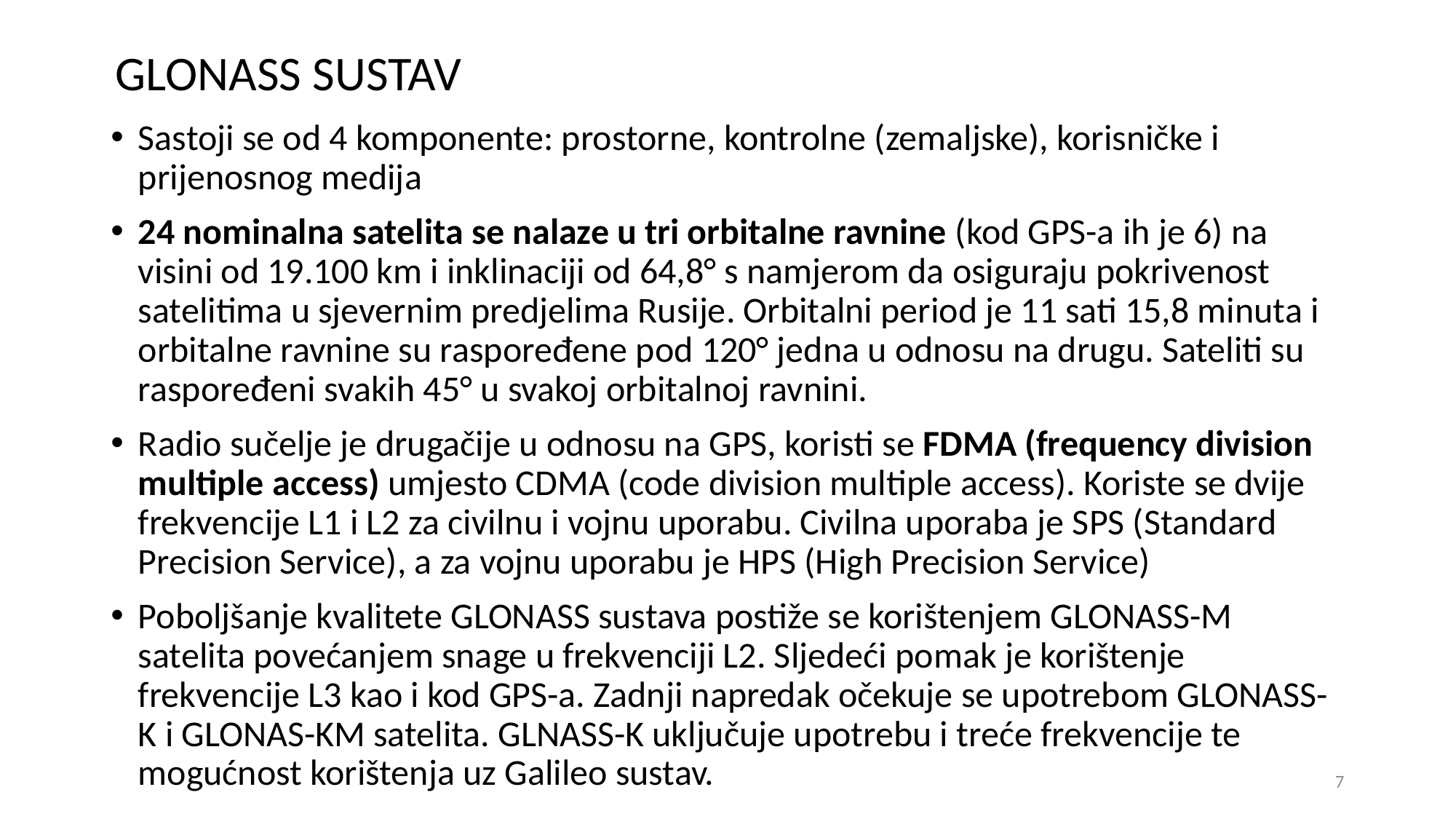

# GLONASS SUSTAV
Sastoji se od 4 komponente: prostorne, kontrolne (zemaljske), korisničke i prijenosnog medija
24 nominalna satelita se nalaze u tri orbitalne ravnine (kod GPS-a ih je 6) na visini od 19.100 km i inklinaciji od 64,8° s namjerom da osiguraju pokrivenost satelitima u sjevernim predjelima Rusije. Orbitalni period je 11 sati 15,8 minuta i orbitalne ravnine su raspoređene pod 120° jedna u odnosu na drugu. Sateliti su raspoređeni svakih 45° u svakoj orbitalnoj ravnini.
Radio sučelje je drugačije u odnosu na GPS, koristi se FDMA (frequency division multiple access) umjesto CDMA (code division multiple access). Koriste se dvije frekvencije L1 i L2 za civilnu i vojnu uporabu. Civilna uporaba je SPS (Standard Precision Service), a za vojnu uporabu je HPS (High Precision Service)
Poboljšanje kvalitete GLONASS sustava postiže se korištenjem GLONASS-M satelita povećanjem snage u frekvenciji L2. Sljedeći pomak je korištenje frekvencije L3 kao i kod GPS-a. Zadnji napredak očekuje se upotrebom GLONASS-K i GLONAS-KM satelita. GLNASS-K uključuje upotrebu i treće frekvencije te mogućnost korištenja uz Galileo sustav.
7